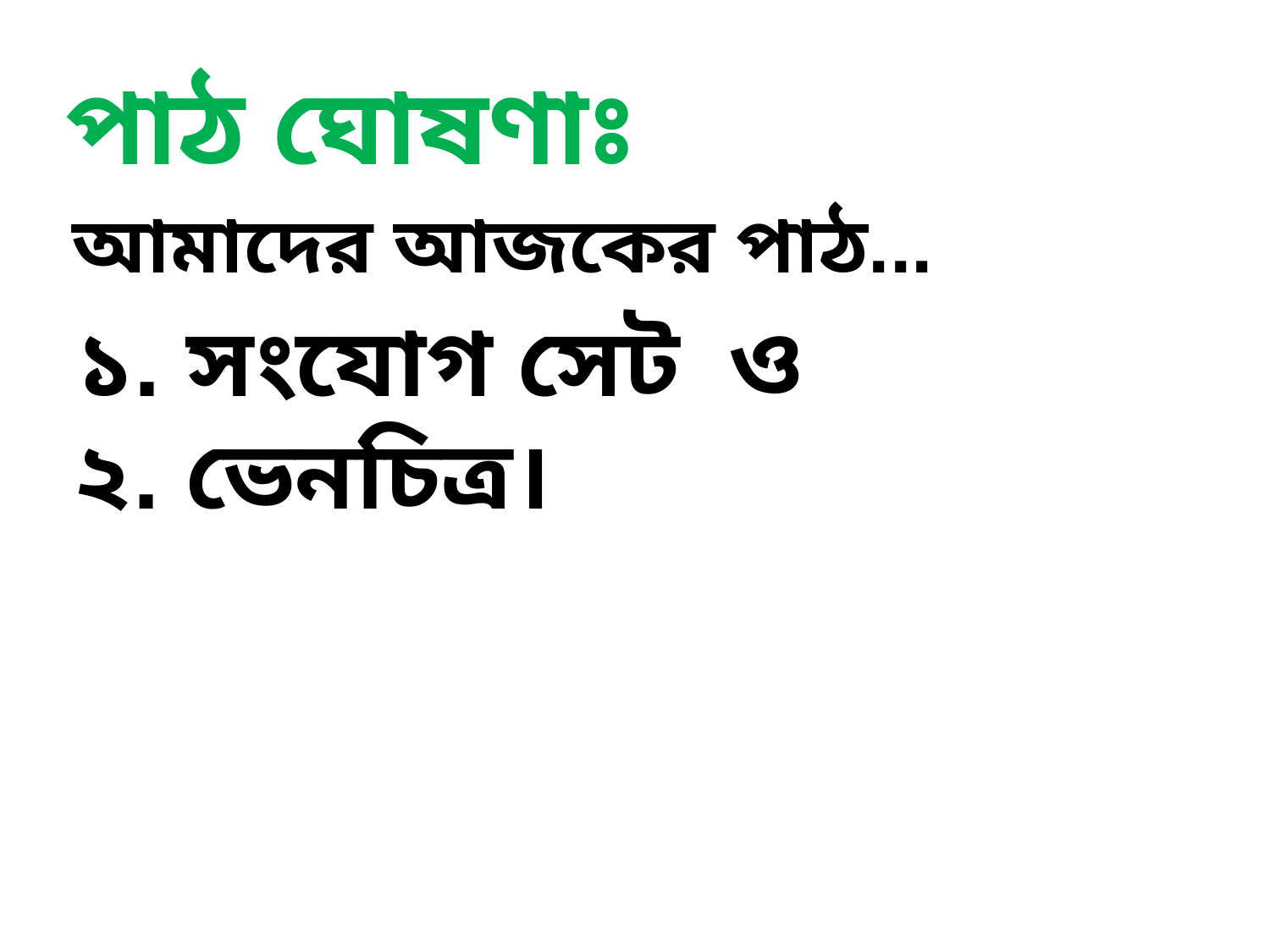

পাঠ ঘোষণাঃ
আমাদের আজকের পাঠ...
১. সংযোগ সেট  ও
২. ভেনচিত্র।